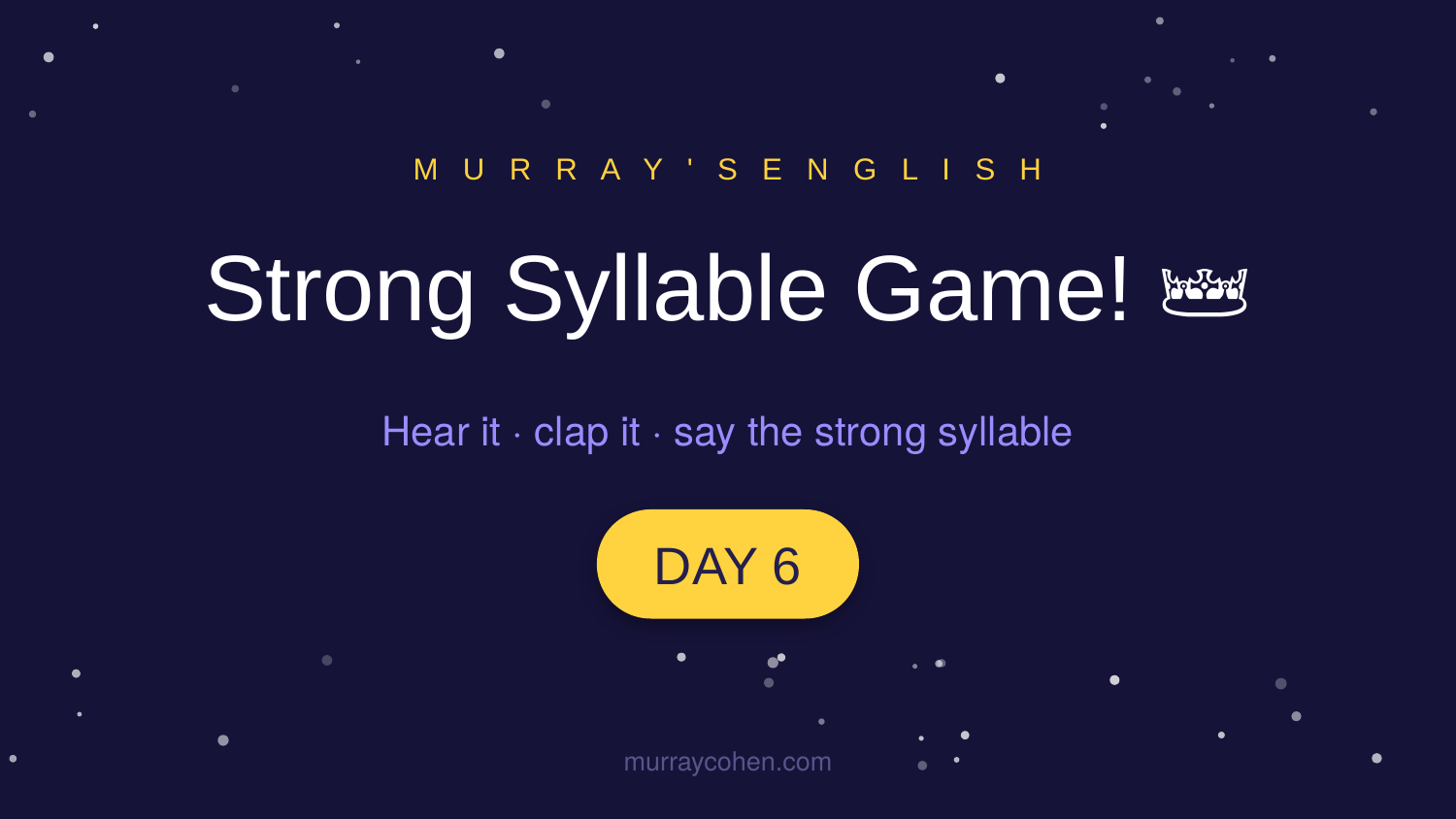

M U R R A Y ' S E N G L I S H
Strong Syllable Game! 👑
Hear it · clap it · say the strong syllable

DAY 6

murraycohen.com